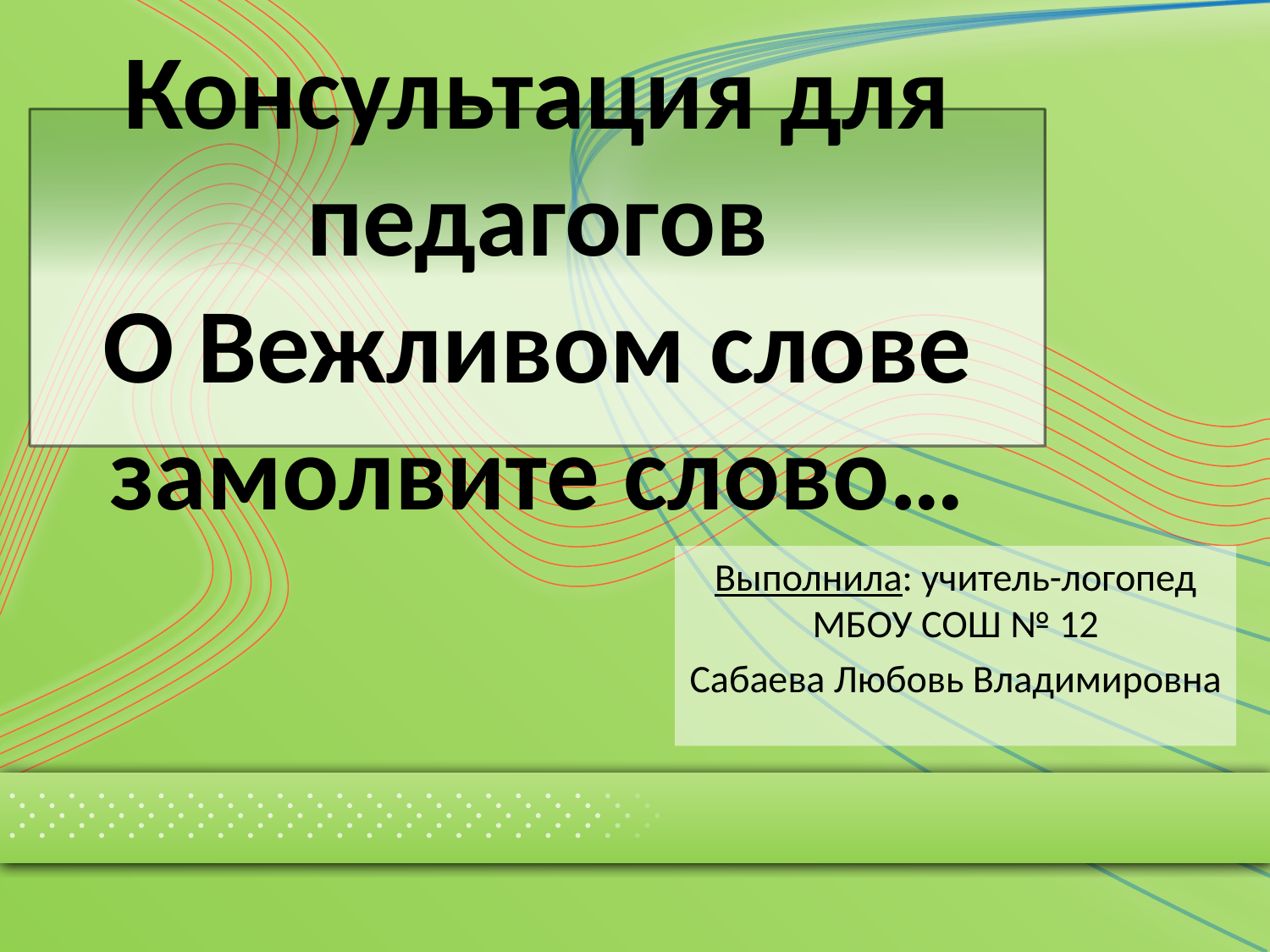

# Консультация для педагогов О Вежливом слове замолвите слово…

Выполнила: учитель-логопед МБОУ СОШ № 12
Сабаева Любовь Владимировна